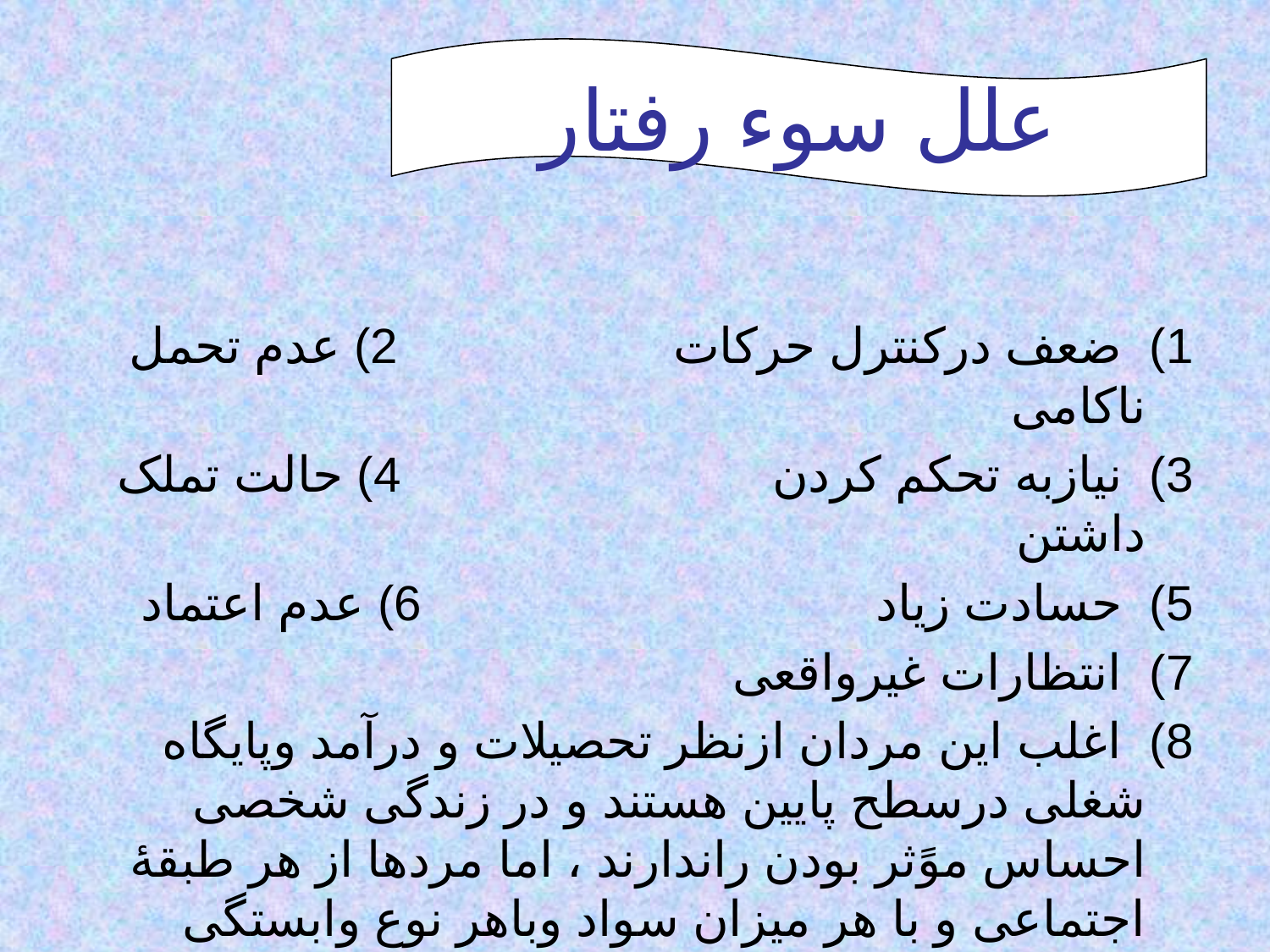

#
علل سوء رفتار

1)  ضعف درکنترل حرکات                    2) عدم تحمل ناکامی
3)  نیازبه تحکم کردن                           4) حالت تملک داشتن
5)  حسادت زیاد                                 6) عدم اعتماد
7)  انتظارات غیرواقعی
8)  اغلب این مردان ازنظر تحصیلات و درآمد وپایگاه شغلی درسطح پایین هستند و در زندگی شخصی احساس موًثر بودن راندارند ، اما مردها از هر طبقۀ اجتماعی و با هر میزان سواد وباهر نوع وابستگی قومی ومذهبی ممکن است زن خودرا کتک بزنند.